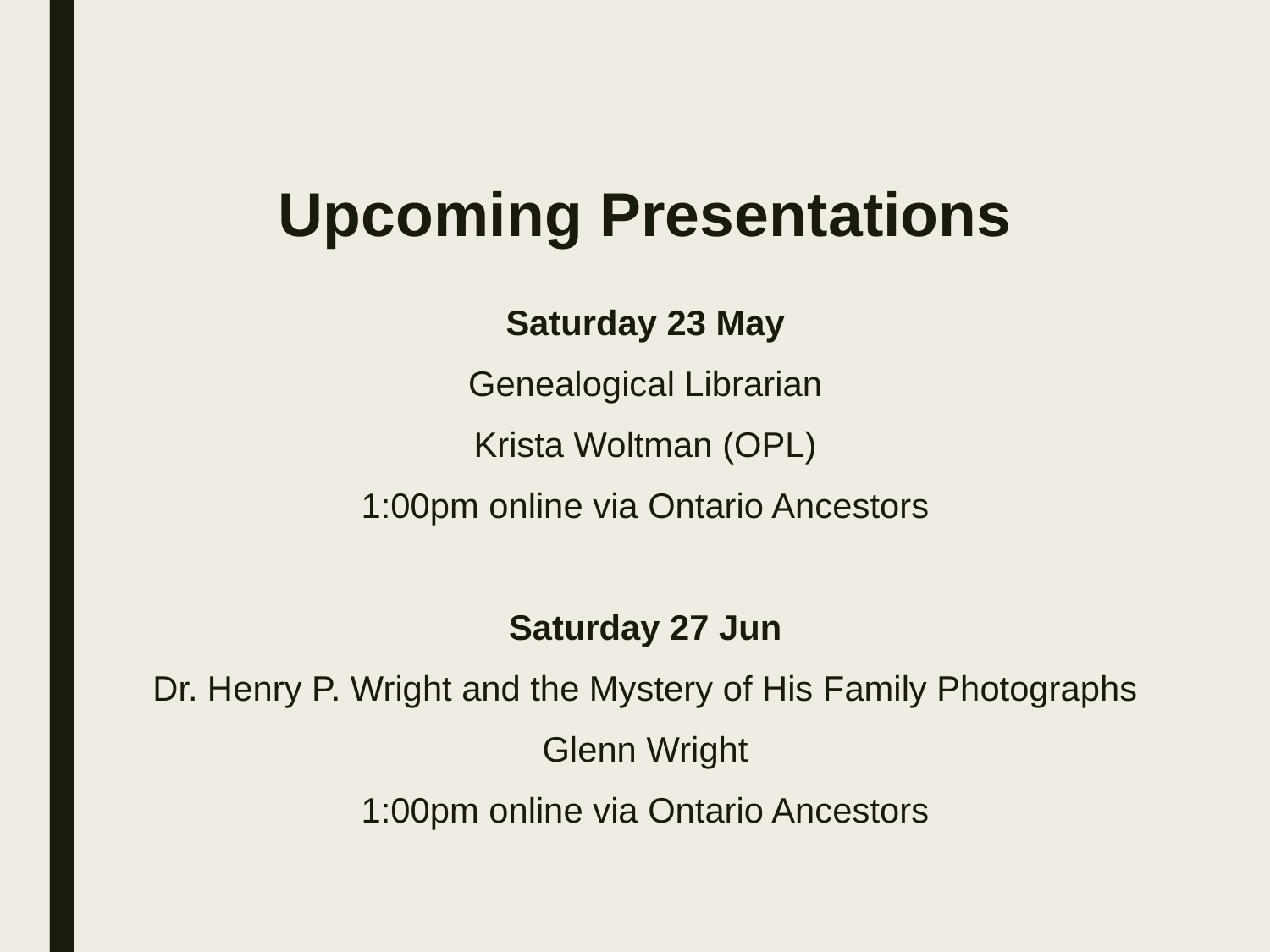

# Upcoming Presentations
Saturday 23 May
Genealogical Librarian
Krista Woltman (OPL)
1:00pm online via Ontario Ancestors

Saturday 27 Jun
Dr. Henry P. Wright and the Mystery of His Family Photographs
Glenn Wright
1:00pm online via Ontario Ancestors